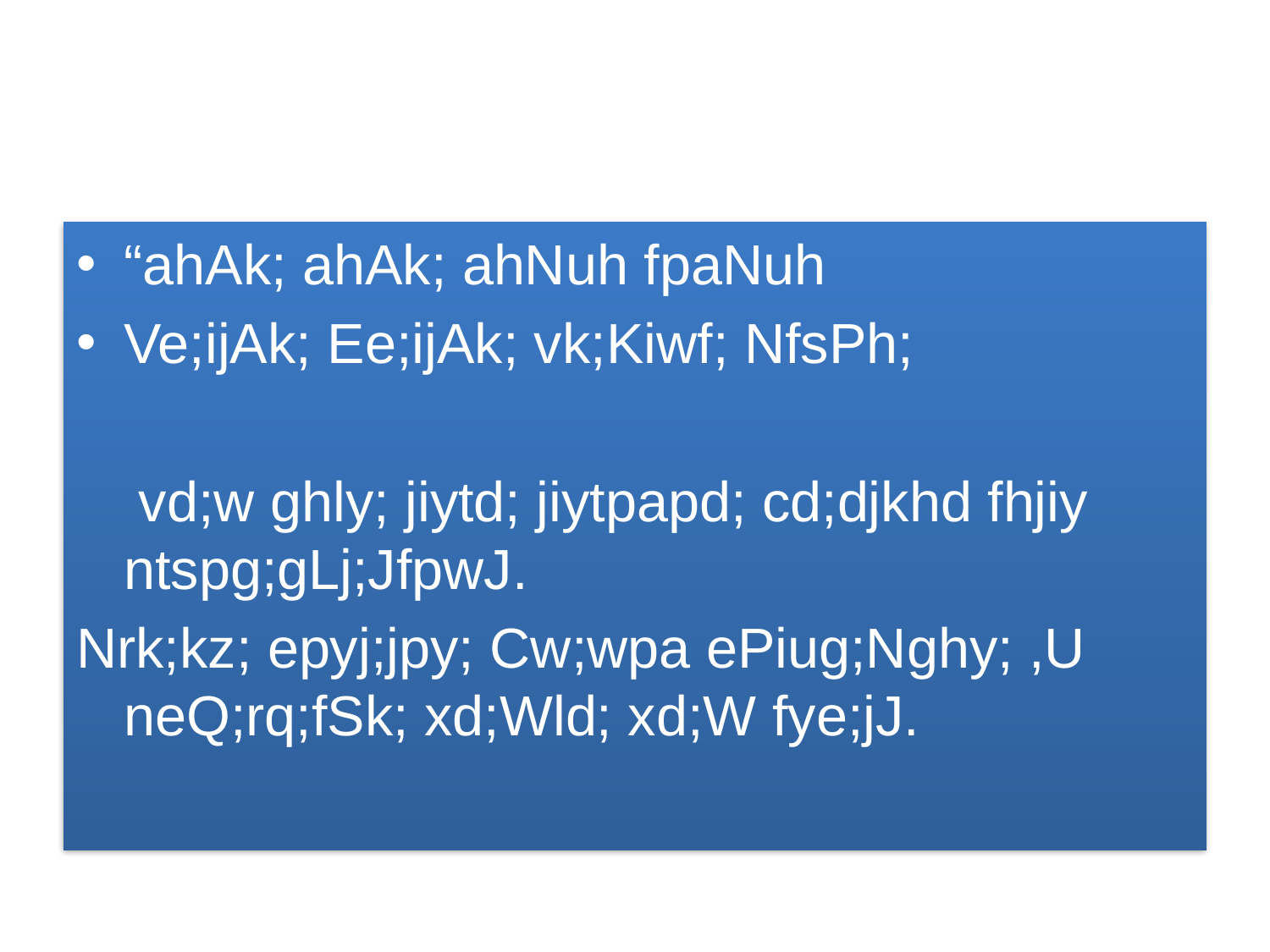

#
“ahAk; ahAk; ahNuh fpaNuh
Ve;ijAk; Ee;ijAk; vk;Kiwf; NfsPh;

    vd;w ghly; jiytd; jiytpapd; cd;djkhd fhjiy ntspg;gLj;JfpwJ.
Nrk;kz; epyj;jpy; Cw;wpa ePiug;Nghy; ,U neQ;rq;fSk; xd;Wld; xd;W fye;jJ.